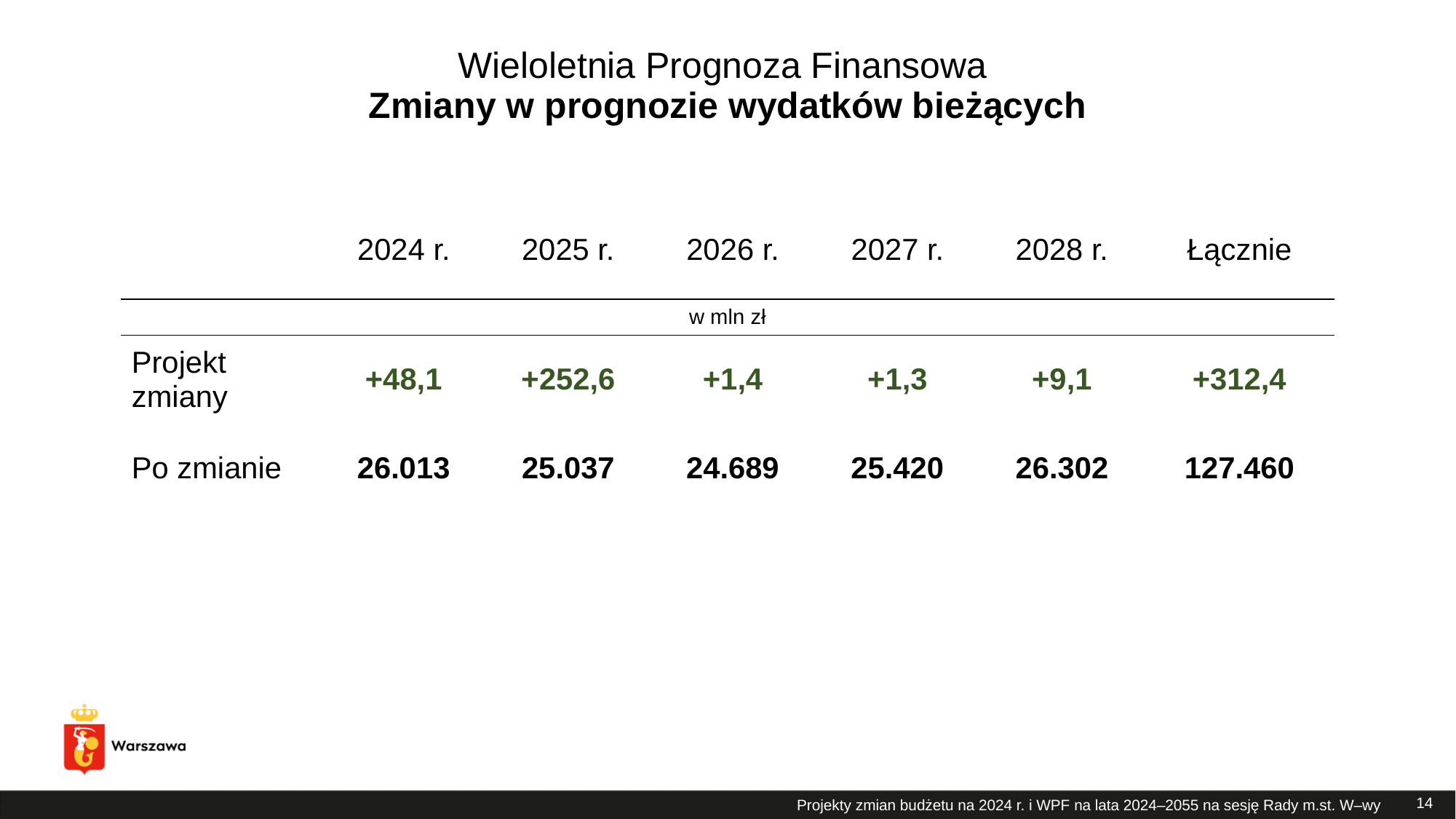

# Wieloletnia Prognoza Finansowa Zmiany w prognozie wydatków bieżących
|  | 2024 r. | 2025 r. | 2026 r. | 2027 r. | 2028 r. | Łącznie |
| --- | --- | --- | --- | --- | --- | --- |
| w mln zł |  |  |  |  |  |  |
| Projekt zmiany | +48,1 | +252,6 | +1,4 | +1,3 | +9,1 | +312,4 |
| Po zmianie | 26.013 | 25.037 | 24.689 | 25.420 | 26.302 | 127.460 |
14
Projekty zmian budżetu na 2024 r. i WPF na lata 2024–2055 na sesję Rady m.st. W–wy